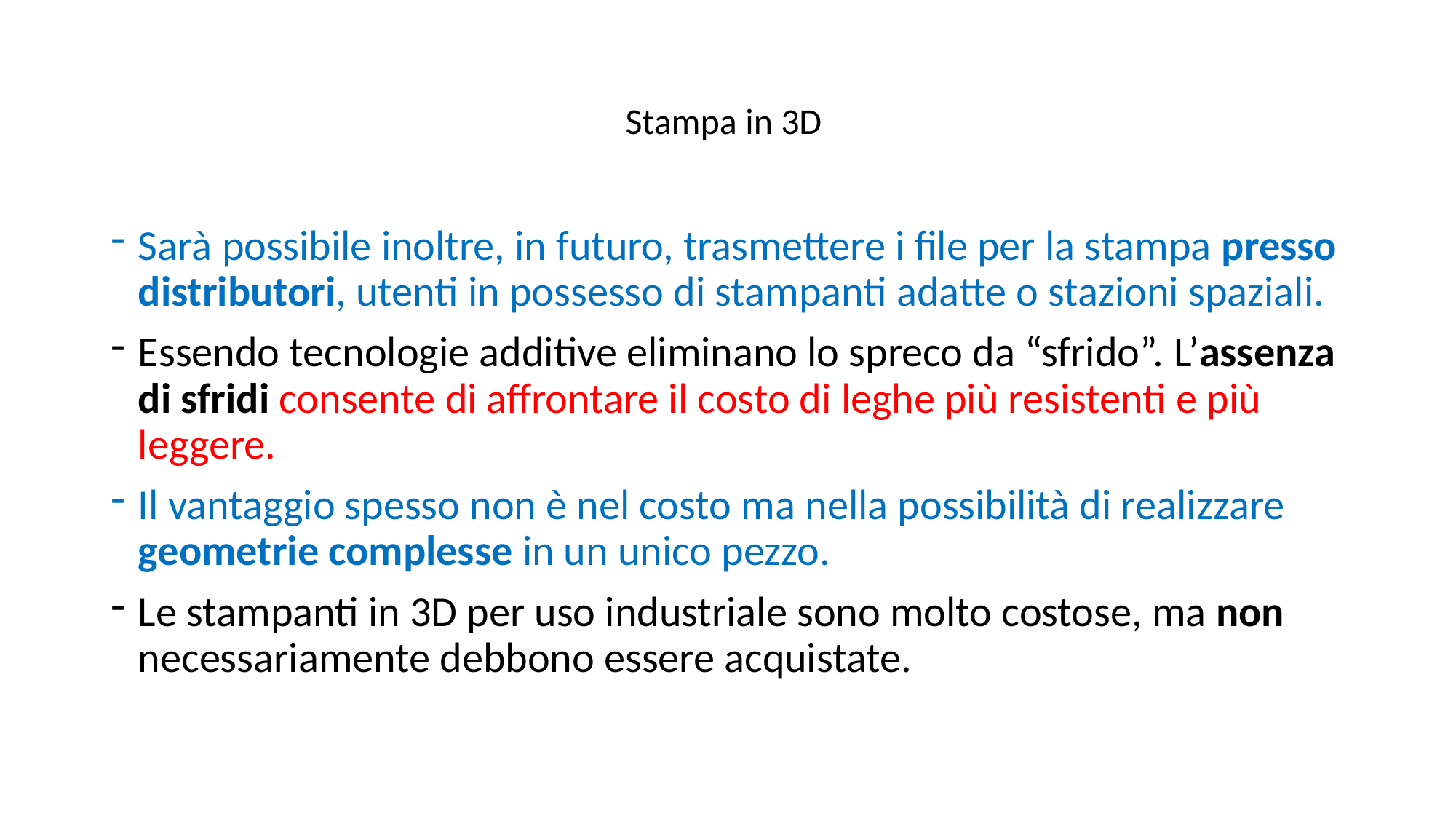

# Stampa in 3D
Sarà possibile inoltre, in futuro, trasmettere i file per la stampa presso distributori, utenti in possesso di stampanti adatte o stazioni spaziali.
Essendo tecnologie additive eliminano lo spreco da “sfrido”. L’assenza di sfridi consente di affrontare il costo di leghe più resistenti e più leggere.
Il vantaggio spesso non è nel costo ma nella possibilità di realizzare geometrie complesse in un unico pezzo.
Le stampanti in 3D per uso industriale sono molto costose, ma non necessariamente debbono essere acquistate.